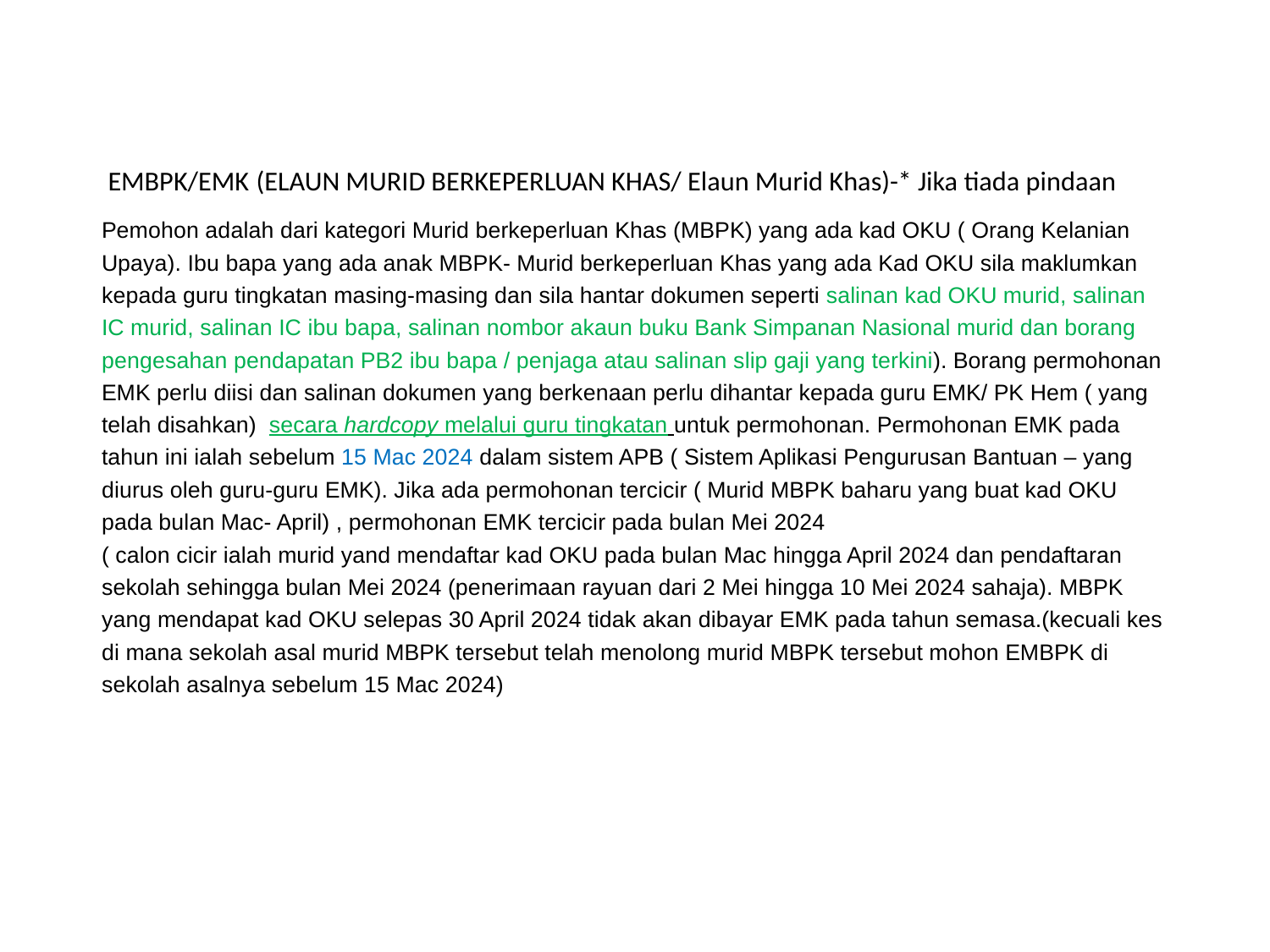

# EMBPK/EMK (ELAUN MURID BERKEPERLUAN KHAS/ Elaun Murid Khas)-* Jika tiada pindaan
Pemohon adalah dari kategori Murid berkeperluan Khas (MBPK) yang ada kad OKU ( Orang Kelanian Upaya). Ibu bapa yang ada anak MBPK- Murid berkeperluan Khas yang ada Kad OKU sila maklumkan kepada guru tingkatan masing-masing dan sila hantar dokumen seperti salinan kad OKU murid, salinan IC murid, salinan IC ibu bapa, salinan nombor akaun buku Bank Simpanan Nasional murid dan borang pengesahan pendapatan PB2 ibu bapa / penjaga atau salinan slip gaji yang terkini). Borang permohonan EMK perlu diisi dan salinan dokumen yang berkenaan perlu dihantar kepada guru EMK/ PK Hem ( yang telah disahkan)  secara hardcopy melalui guru tingkatan untuk permohonan. Permohonan EMK pada tahun ini ialah sebelum 15 Mac 2024 dalam sistem APB ( Sistem Aplikasi Pengurusan Bantuan – yang diurus oleh guru-guru EMK). Jika ada permohonan tercicir ( Murid MBPK baharu yang buat kad OKU pada bulan Mac- April) , permohonan EMK tercicir pada bulan Mei 2024
( calon cicir ialah murid yand mendaftar kad OKU pada bulan Mac hingga April 2024 dan pendaftaran sekolah sehingga bulan Mei 2024 (penerimaan rayuan dari 2 Mei hingga 10 Mei 2024 sahaja). MBPK yang mendapat kad OKU selepas 30 April 2024 tidak akan dibayar EMK pada tahun semasa.(kecuali kes di mana sekolah asal murid MBPK tersebut telah menolong murid MBPK tersebut mohon EMBPK di sekolah asalnya sebelum 15 Mac 2024)